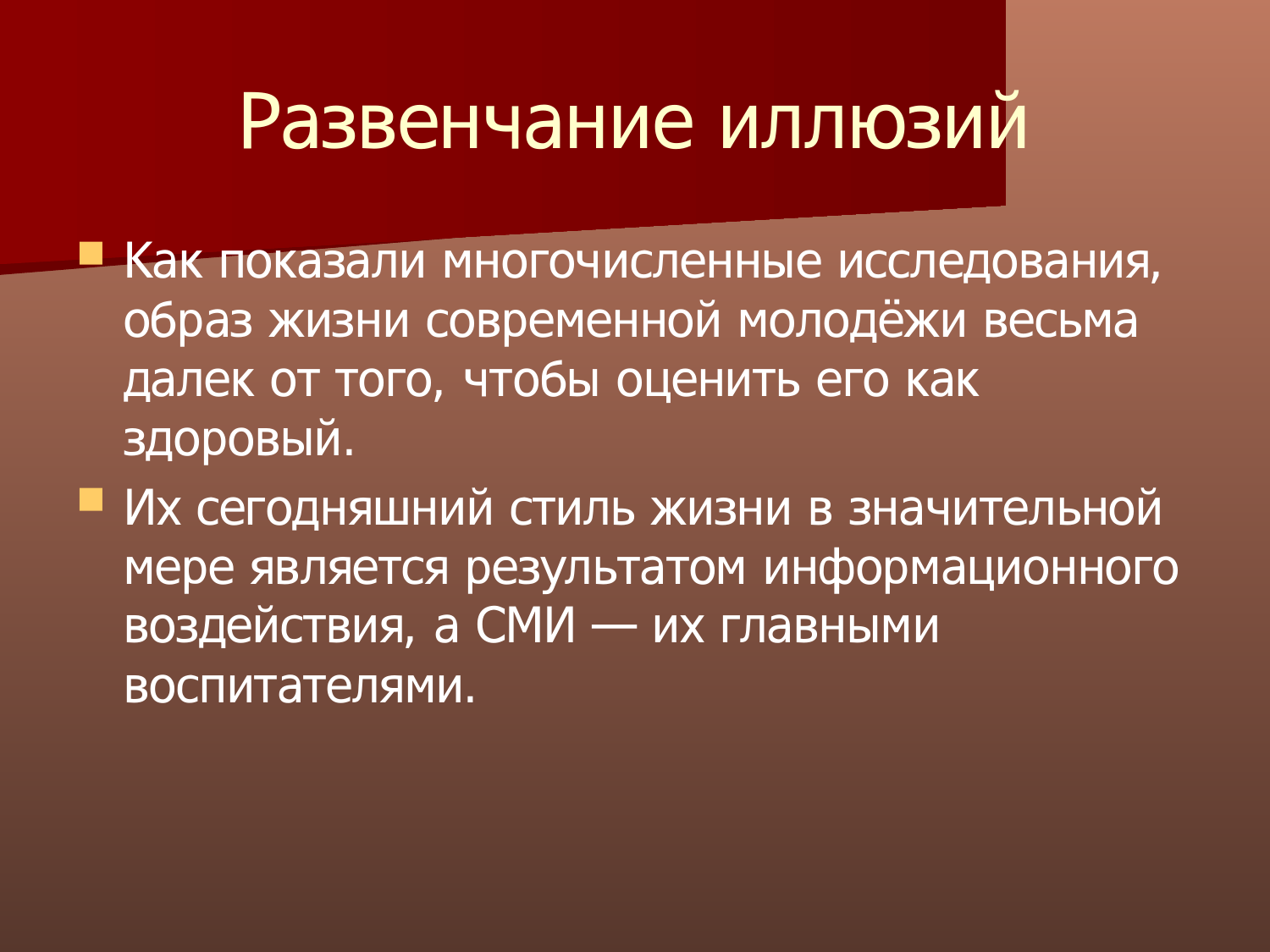

# Развенчание иллюзий
Как показали многочисленные исследования, образ жизни современной молодёжи весьма далек от того, чтобы оценить его как здоровый.
Их сегодняшний стиль жизни в значительной мере является результатом информационного воздействия, а СМИ — их главными воспитателями.